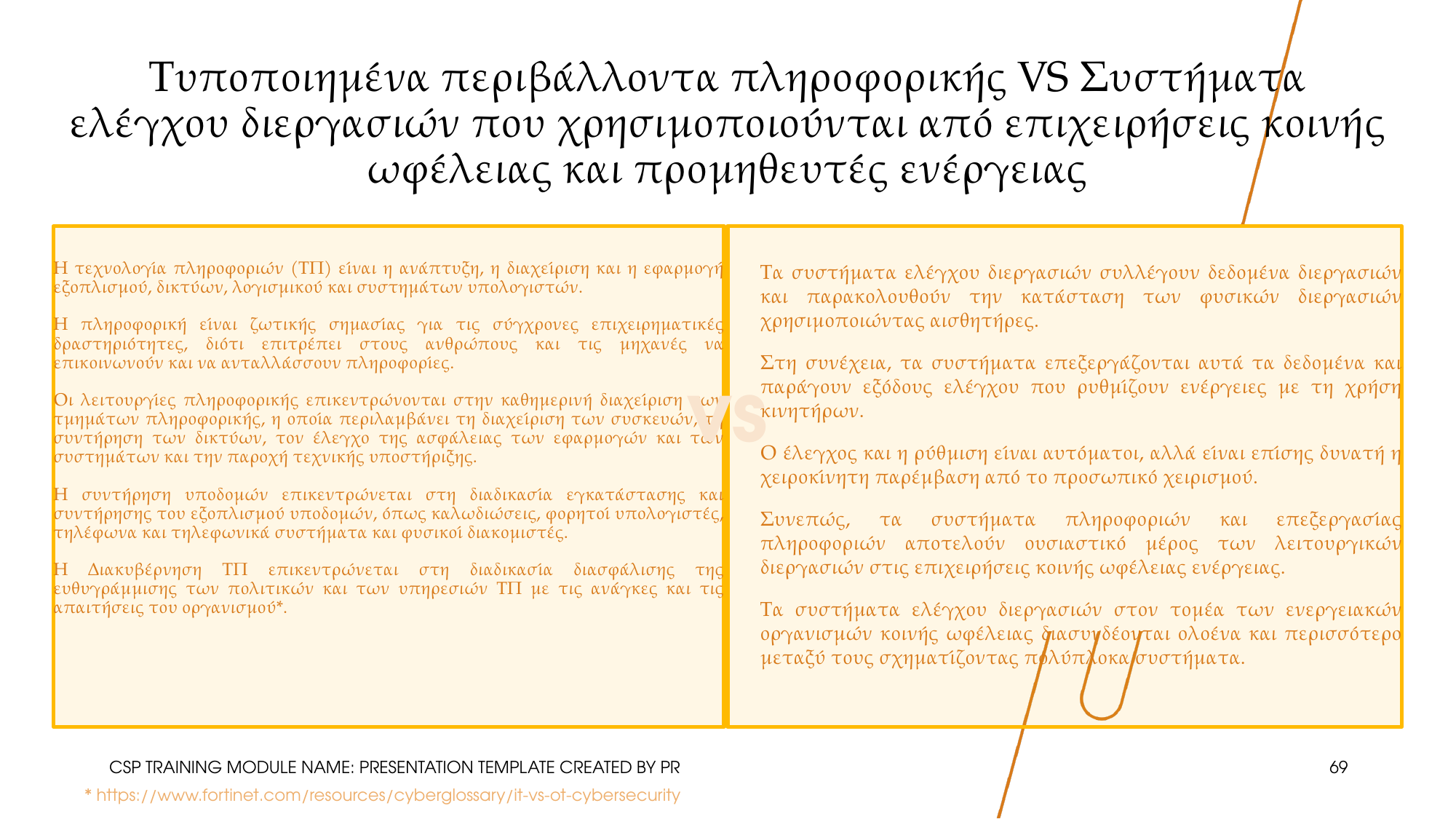

# Τυποποιημένα περιβάλλοντα πληροφορικής VS Συστήματα ελέγχου διεργασιών που χρησιμοποιούνται από επιχειρήσεις κοινής ωφέλειας και προμηθευτές ενέργειας
Η τεχνολογία πληροφοριών (ΤΠ) είναι η ανάπτυξη, η διαχείριση και η εφαρμογή εξοπλισμού, δικτύων, λογισμικού και συστημάτων υπολογιστών.
Η πληροφορική είναι ζωτικής σημασίας για τις σύγχρονες επιχειρηματικές δραστηριότητες, διότι επιτρέπει στους ανθρώπους και τις μηχανές να επικοινωνούν και να ανταλλάσσουν πληροφορίες.
Οι λειτουργίες πληροφορικής επικεντρώνονται στην καθημερινή διαχείριση των τμημάτων πληροφορικής, η οποία περιλαμβάνει τη διαχείριση των συσκευών, τη συντήρηση των δικτύων, τον έλεγχο της ασφάλειας των εφαρμογών και των συστημάτων και την παροχή τεχνικής υποστήριξης.
Η συντήρηση υποδομών επικεντρώνεται στη διαδικασία εγκατάστασης και συντήρησης του εξοπλισμού υποδομών, όπως καλωδιώσεις, φορητοί υπολογιστές, τηλέφωνα και τηλεφωνικά συστήματα και φυσικοί διακομιστές.
Η Διακυβέρνηση ΤΠ επικεντρώνεται στη διαδικασία διασφάλισης της ευθυγράμμισης των πολιτικών και των υπηρεσιών ΤΠ με τις ανάγκες και τις απαιτήσεις του οργανισμού*.
Τα συστήματα ελέγχου διεργασιών συλλέγουν δεδομένα διεργασιών και παρακολουθούν την κατάσταση των φυσικών διεργασιών χρησιμοποιώντας αισθητήρες.
Στη συνέχεια, τα συστήματα επεξεργάζονται αυτά τα δεδομένα και παράγουν εξόδους ελέγχου που ρυθμίζουν ενέργειες με τη χρήση κινητήρων.
Ο έλεγχος και η ρύθμιση είναι αυτόματοι, αλλά είναι επίσης δυνατή η χειροκίνητη παρέμβαση από το προσωπικό χειρισμού.
Συνεπώς, τα συστήματα πληροφοριών και επεξεργασίας πληροφοριών αποτελούν ουσιαστικό μέρος των λειτουργικών διεργασιών στις επιχειρήσεις κοινής ωφέλειας ενέργειας.
Τα συστήματα ελέγχου διεργασιών στον τομέα των ενεργειακών οργανισμών κοινής ωφέλειας διασυνδέονται ολοένα και περισσότερο μεταξύ τους σχηματίζοντας πολύπλοκα συστήματα.

vs
CSP TRAINING MODULE NAME: PRESENTATION TEMPLATE CREATED BY PR
69
* https://www.fortinet.com/resources/cyberglossary/it-vs-ot-cybersecurity